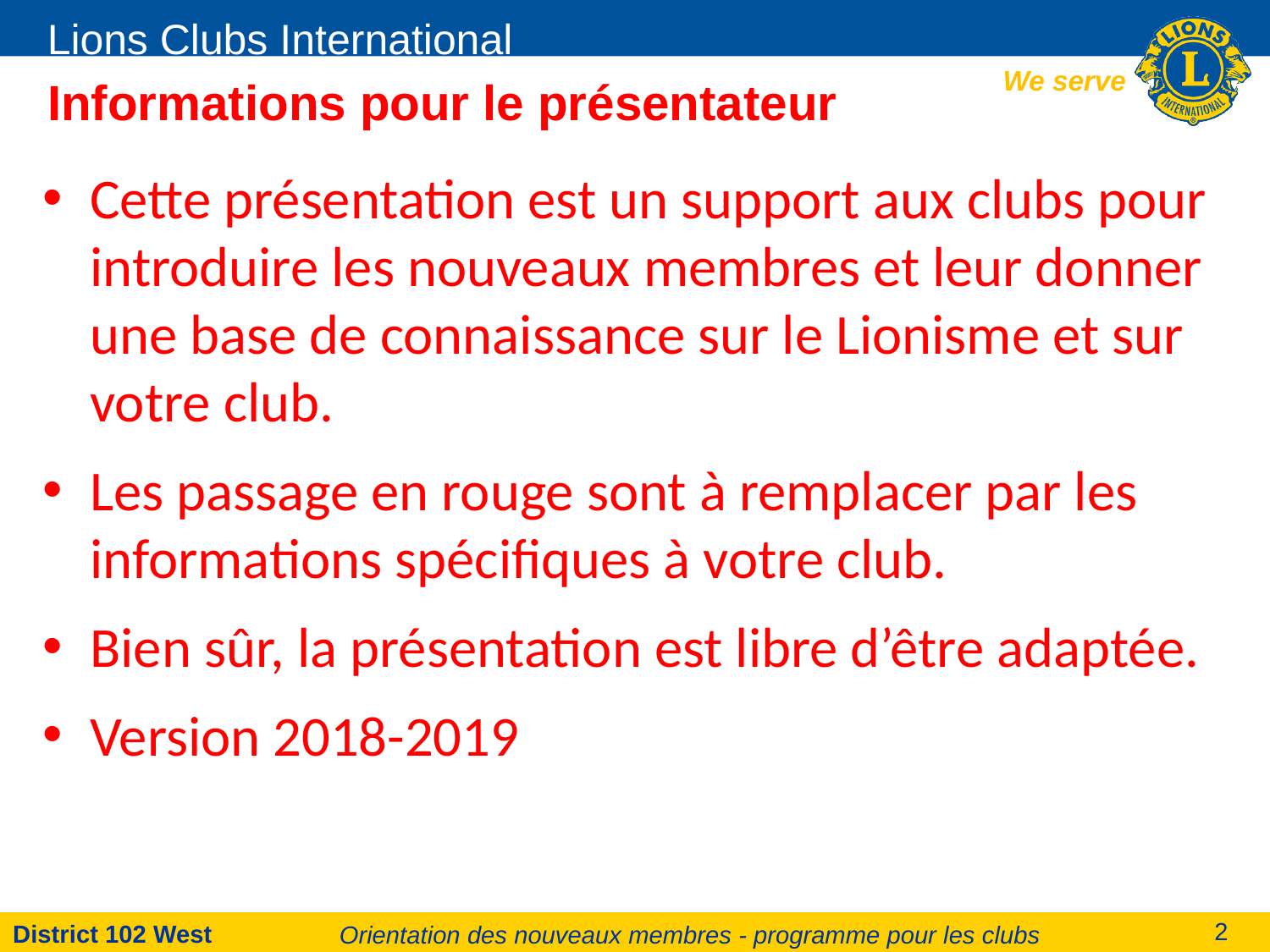

# Informations pour le présentateur
Cette présentation est un support aux clubs pour introduire les nouveaux membres et leur donner une base de connaissance sur le Lionisme et sur votre club.
Les passage en rouge sont à remplacer par les informations spécifiques à votre club.
Bien sûr, la présentation est libre d’être adaptée.
Version 2018-2019
Orientation des nouveaux membres - programme pour les clubs
2